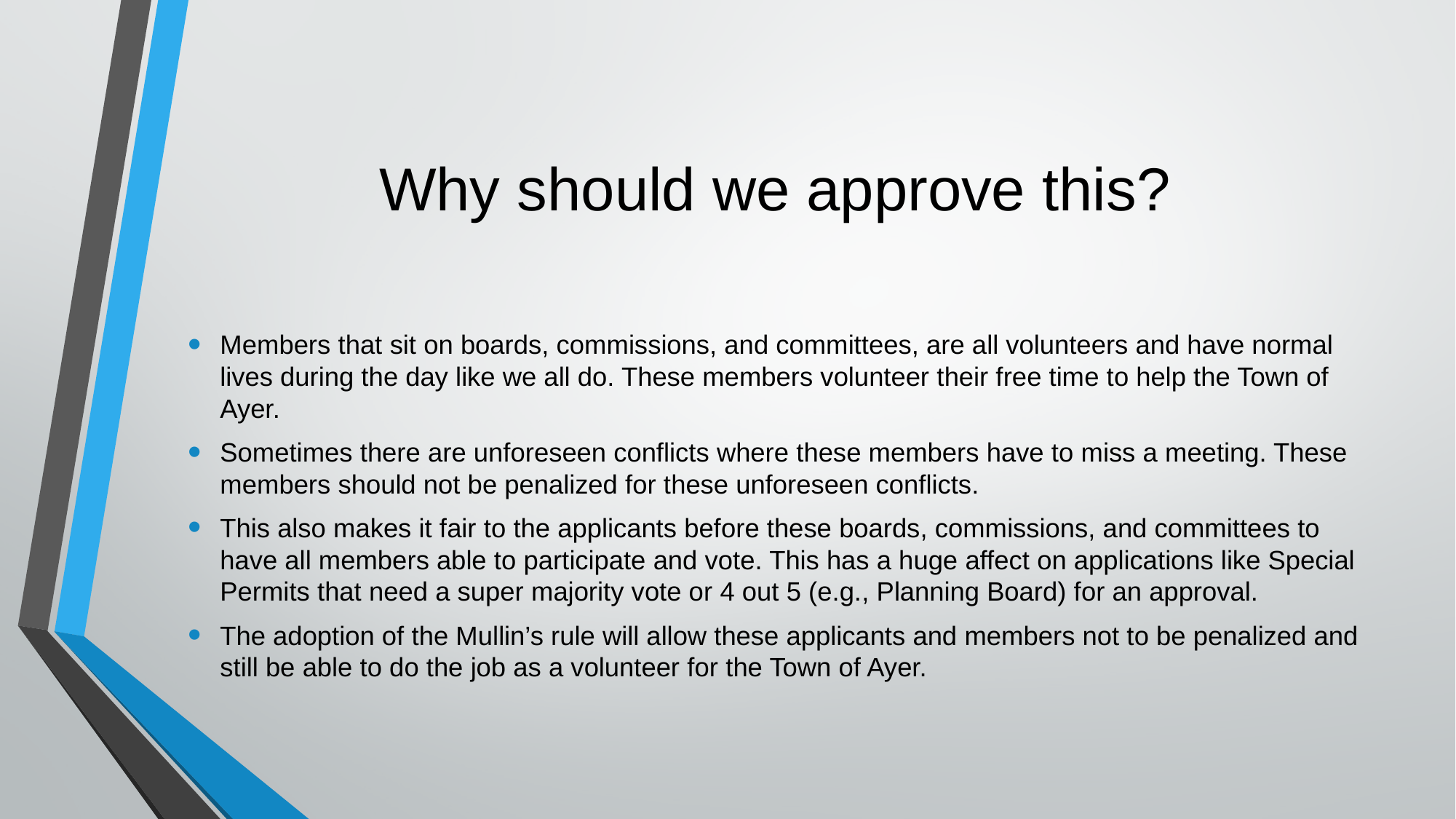

# Why should we approve this?
Members that sit on boards, commissions, and committees, are all volunteers and have normal lives during the day like we all do. These members volunteer their free time to help the Town of Ayer.
Sometimes there are unforeseen conflicts where these members have to miss a meeting. These members should not be penalized for these unforeseen conflicts.
This also makes it fair to the applicants before these boards, commissions, and committees to have all members able to participate and vote. This has a huge affect on applications like Special Permits that need a super majority vote or 4 out 5 (e.g., Planning Board) for an approval.
The adoption of the Mullin’s rule will allow these applicants and members not to be penalized and still be able to do the job as a volunteer for the Town of Ayer.